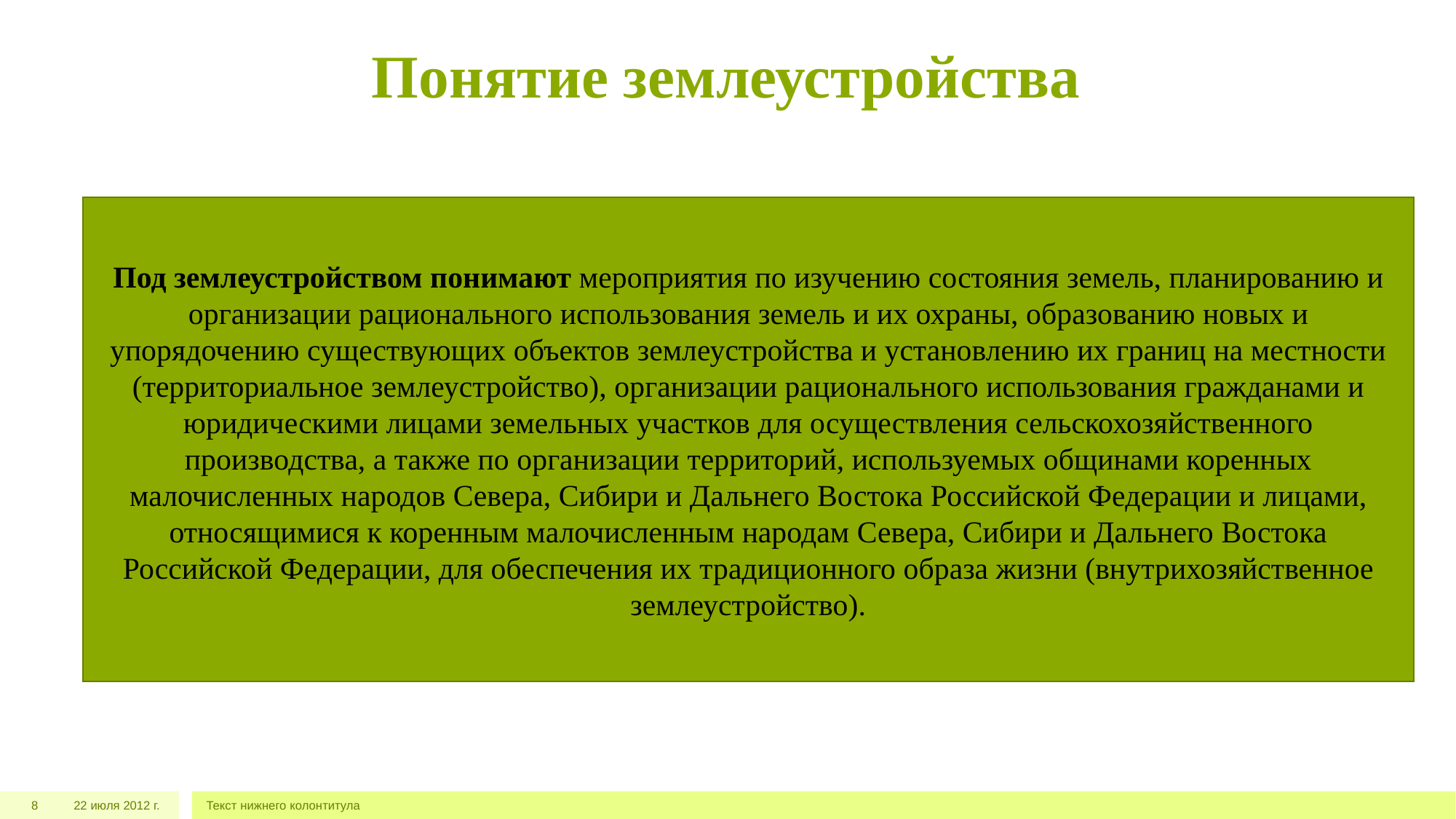

Понятие землеустройства
Под землеустройством понимают мероприятия по изучению состояния земель, планированию и организации рационального использования земель и их охраны, образованию новых и упорядочению существующих объектов землеустройства и установлению их границ на местности (территориальное землеустройство), организации рационального использования гражданами и юридическими лицами земельных участков для осуществления сельскохозяйственного производства, а также по организации территорий, используемых общинами коренных малочисленных народов Севера, Сибири и Дальнего Востока Российской Федерации и лицами, относящимися к коренным малочисленным народам Севера, Сибири и Дальнего Востока Российской Федерации, для обеспечения их традиционного образа жизни (внутрихозяйственное землеустройство).
8
22 июля 2012 г.
Текст нижнего колонтитула